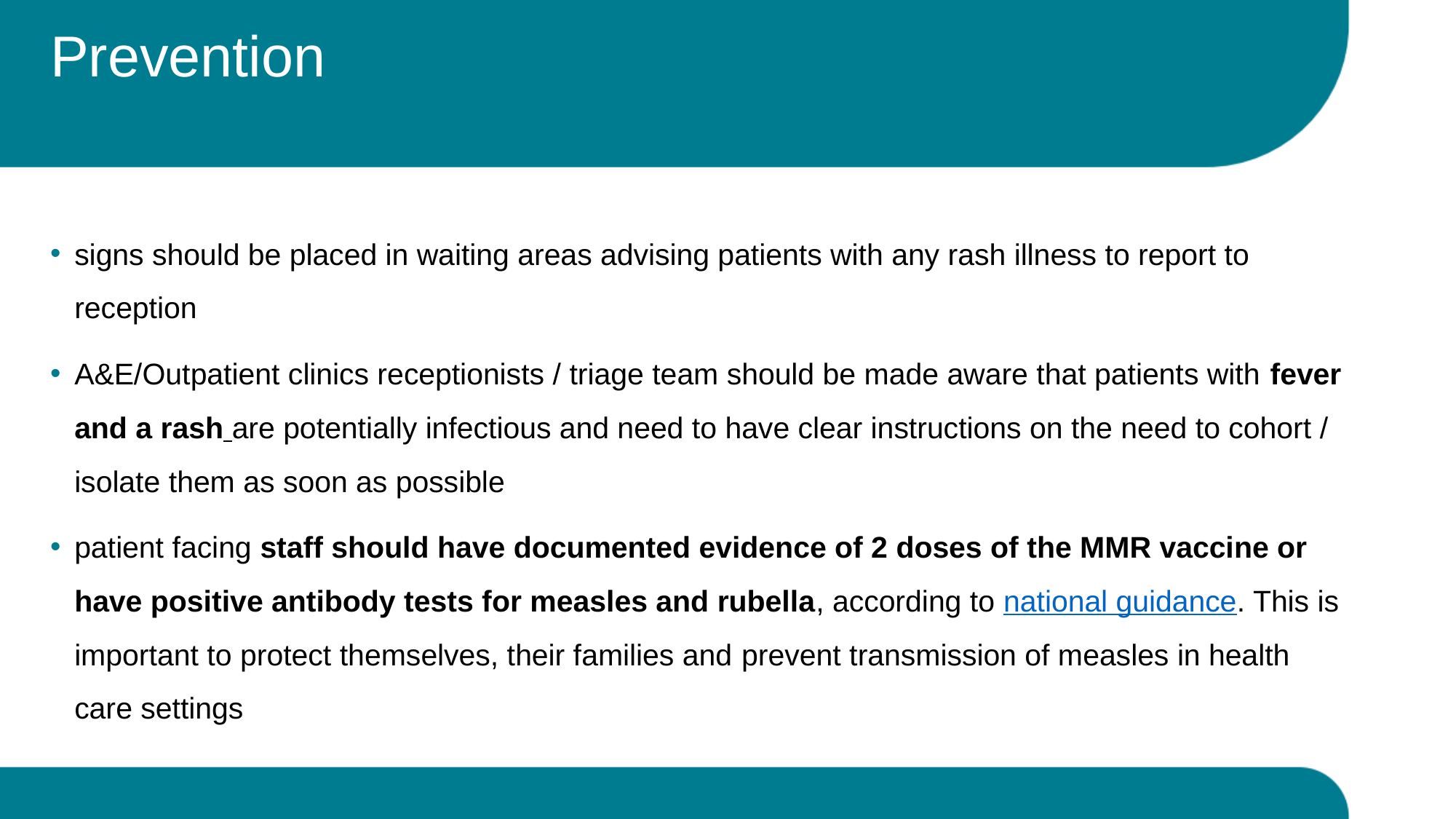

# Prevention
signs should be placed in waiting areas advising patients with any rash illness to report to reception
A&E/Outpatient clinics receptionists / triage team should be made aware that patients with fever and a rash are potentially infectious and need to have clear instructions on the need to cohort / isolate them as soon as possible
patient facing staff should have documented evidence of 2 doses of the MMR vaccine or have positive antibody tests for measles and rubella, according to national guidance. This is important to protect themselves, their families and prevent transmission of measles in health care settings

5
Measles for Paediatrics and A&E